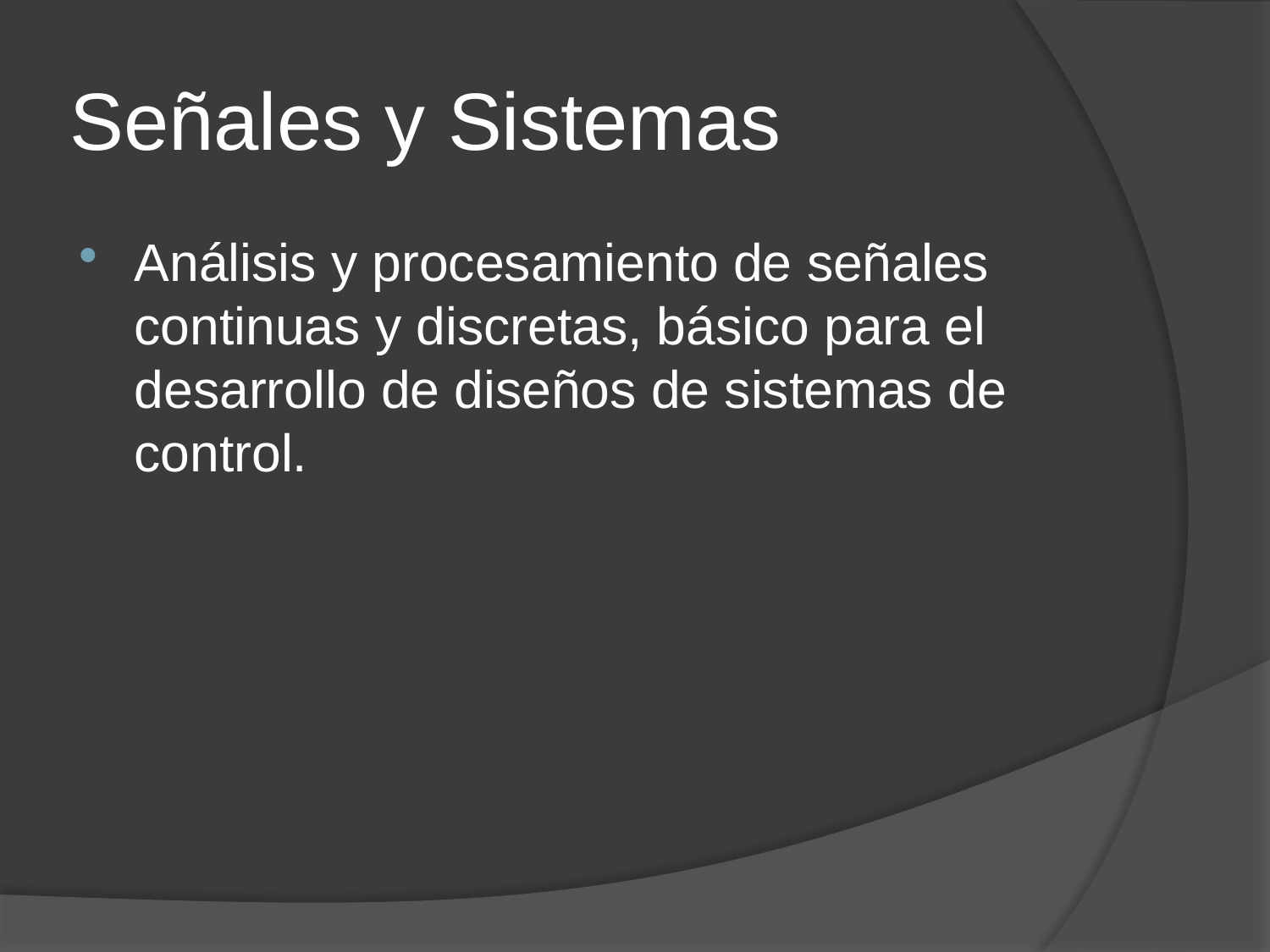

# Señales y Sistemas
Análisis y procesamiento de señales continuas y discretas, básico para el desarrollo de diseños de sistemas de control.